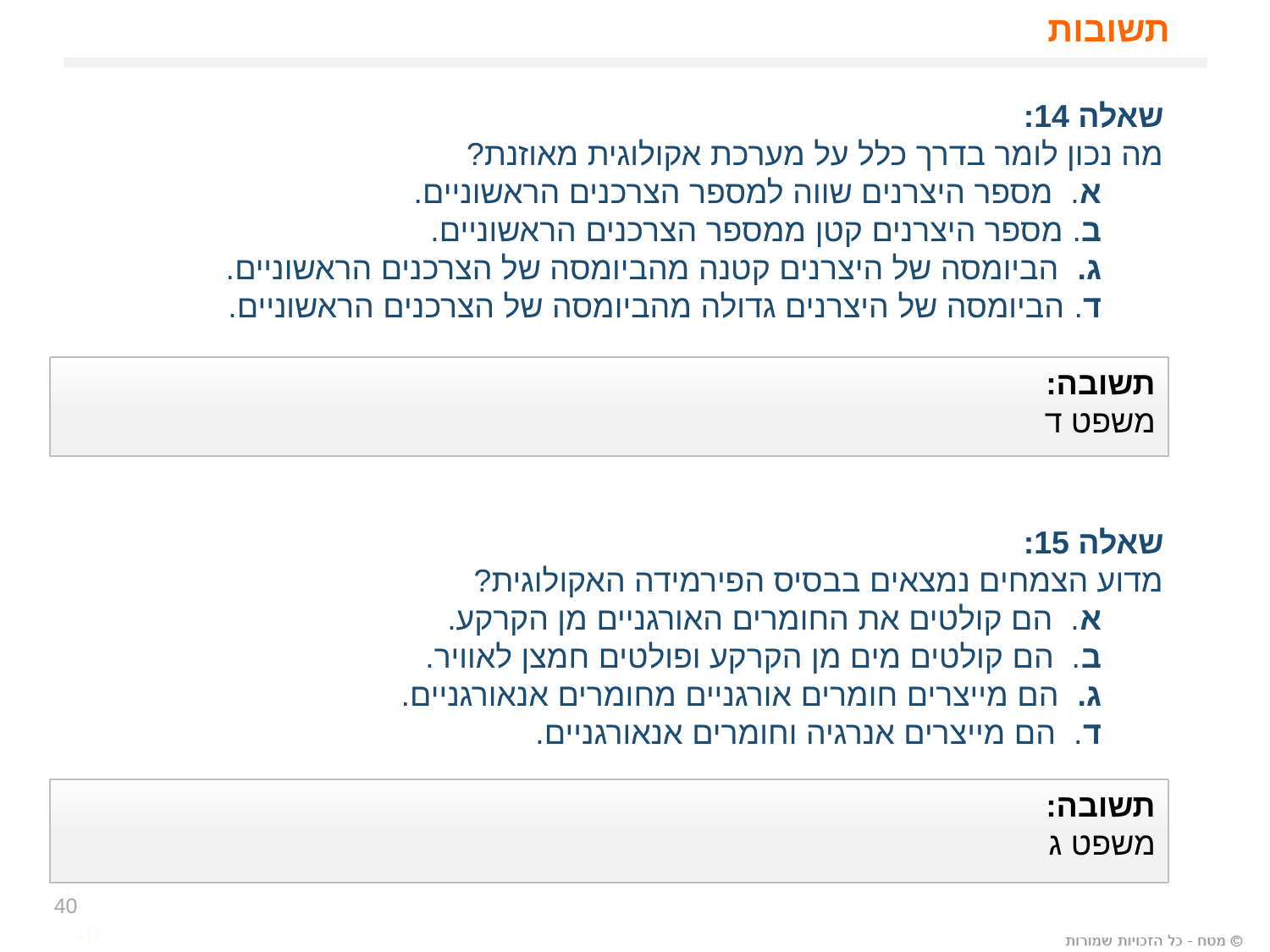

# תשובות

שאלה 14:
מה נכון לומר בדרך כלל על מערכת אקולוגית מאוזנת?
       א.  מספר היצרנים שווה למספר הצרכנים הראשוניים.
       ב. מספר היצרנים קטן ממספר הצרכנים הראשוניים.
       ג.  הביומסה של היצרנים קטנה מהביומסה של הצרכנים הראשוניים.
       ד. הביומסה של היצרנים גדולה מהביומסה של הצרכנים הראשוניים.
תשובה:
משפט ד
שאלה 15:
מדוע הצמחים נמצאים בבסיס הפירמידה האקולוגית?
       א.  הם קולטים את החומרים האורגניים מן הקרקע.
       ב.  הם קולטים מים מן הקרקע ופולטים חמצן לאוויר.
       ג.  הם מייצרים חומרים אורגניים מחומרים אנאורגניים.
       ד.  הם מייצרים אנרגיה וחומרים אנאורגניים.
תשובה:
משפט ג

40
40